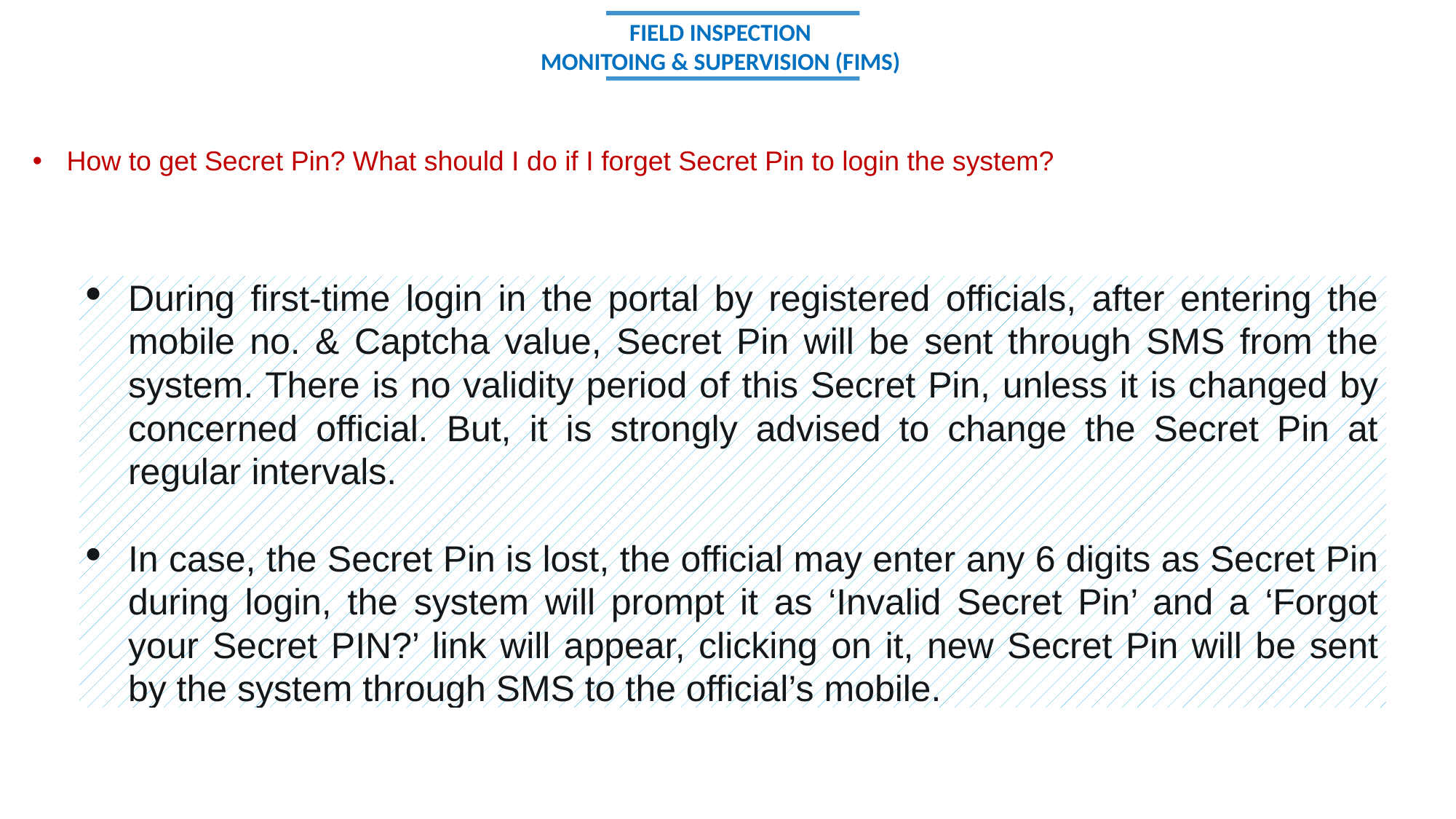

FIELD INSPECTION
MONITOING & SUPERVISION (FIMS)

How to get Secret Pin? What should I do if I forget Secret Pin to login the system?
| During first-time login in the portal by registered officials, after entering the mobile no. & Captcha value, Secret Pin will be sent through SMS from the system. There is no validity period of this Secret Pin, unless it is changed by concerned official. But, it is strongly advised to change the Secret Pin at regular intervals. In case, the Secret Pin is lost, the official may enter any 6 digits as Secret Pin during login, the system will prompt it as ‘Invalid Secret Pin’ and a ‘Forgot your Secret PIN?’ link will appear, clicking on it, new Secret Pin will be sent by the system through SMS to the official’s mobile. |
| --- |